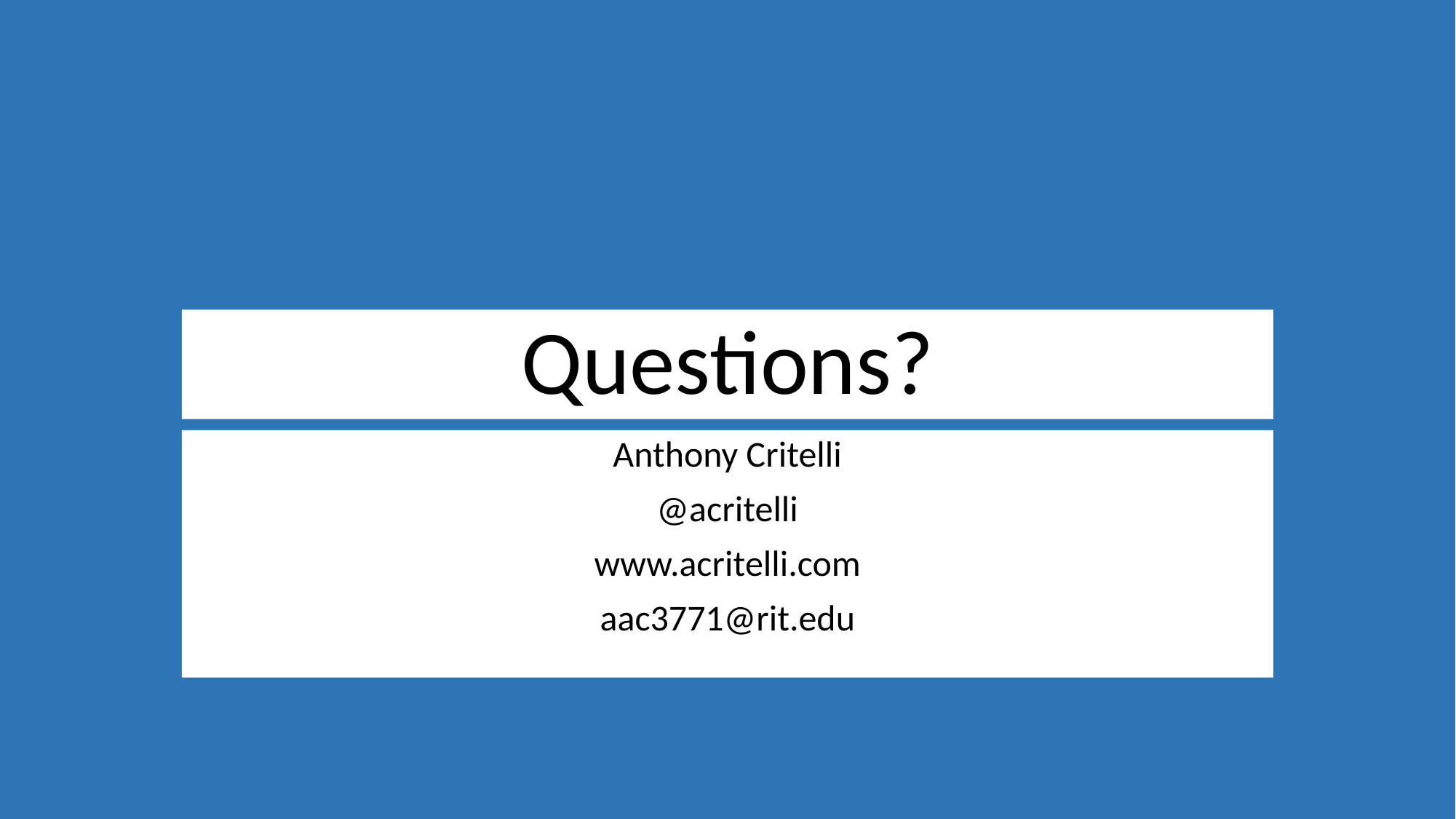

# Questions?
Anthony Critelli
@acritelli
www.acritelli.com
aac3771@rit.edu